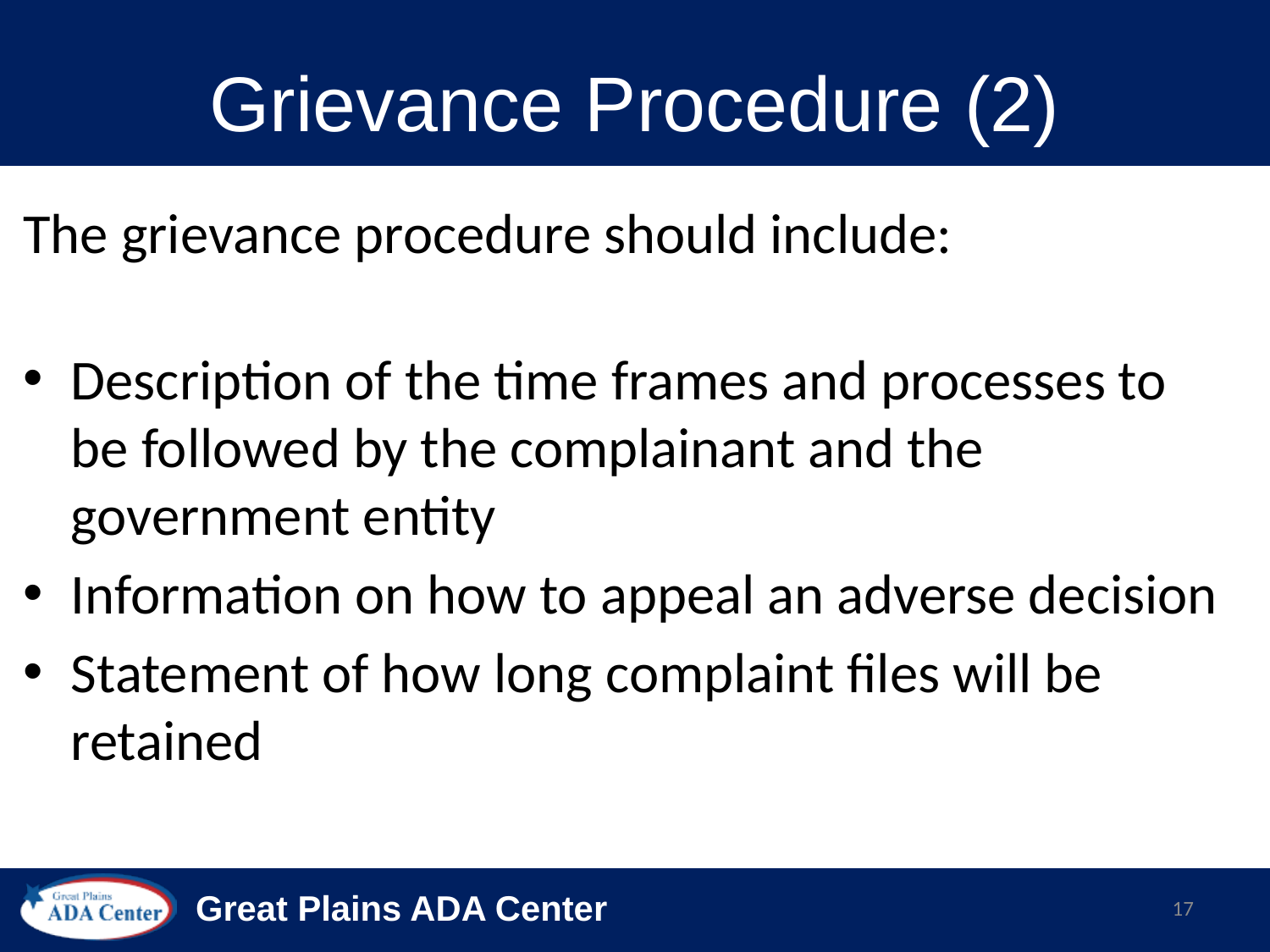

# Grievance Procedure (2)
The grievance procedure should include:
Description of the time frames and processes to be followed by the complainant and the government entity
Information on how to appeal an adverse decision
Statement of how long complaint files will be retained

17